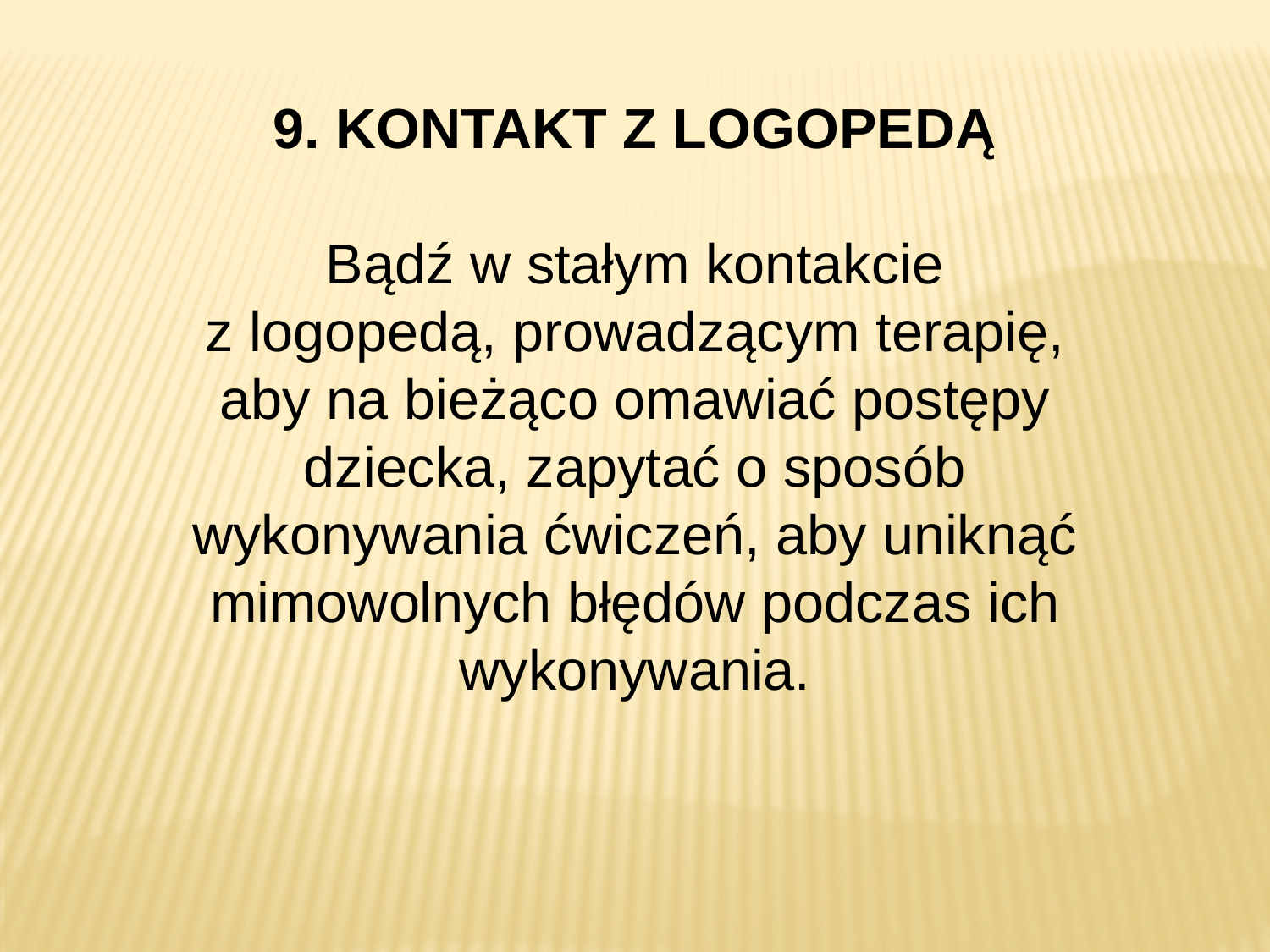

9. KONTAKT Z LOGOPEDĄ

Bądź w stałym kontakcie
z logopedą, prowadzącym terapię,
aby na bieżąco omawiać postępy
dziecka, zapytać o sposób
wykonywania ćwiczeń, aby uniknąć
mimowolnych błędów podczas ich
wykonywania.